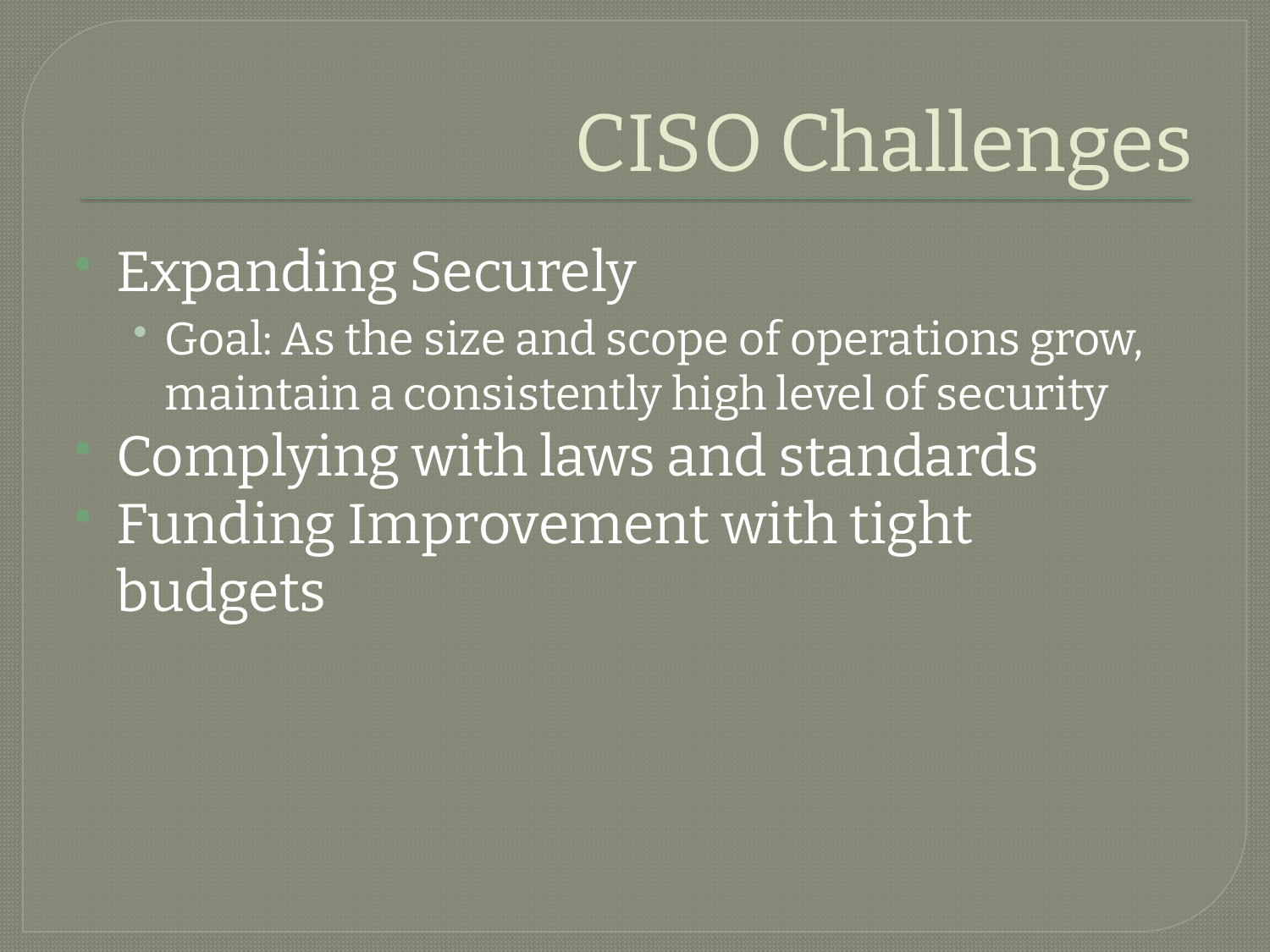

# CISO Challenges
Expanding Securely
Goal: As the size and scope of operations grow, maintain a consistently high level of security
Complying with laws and standards
Funding Improvement with tight budgets